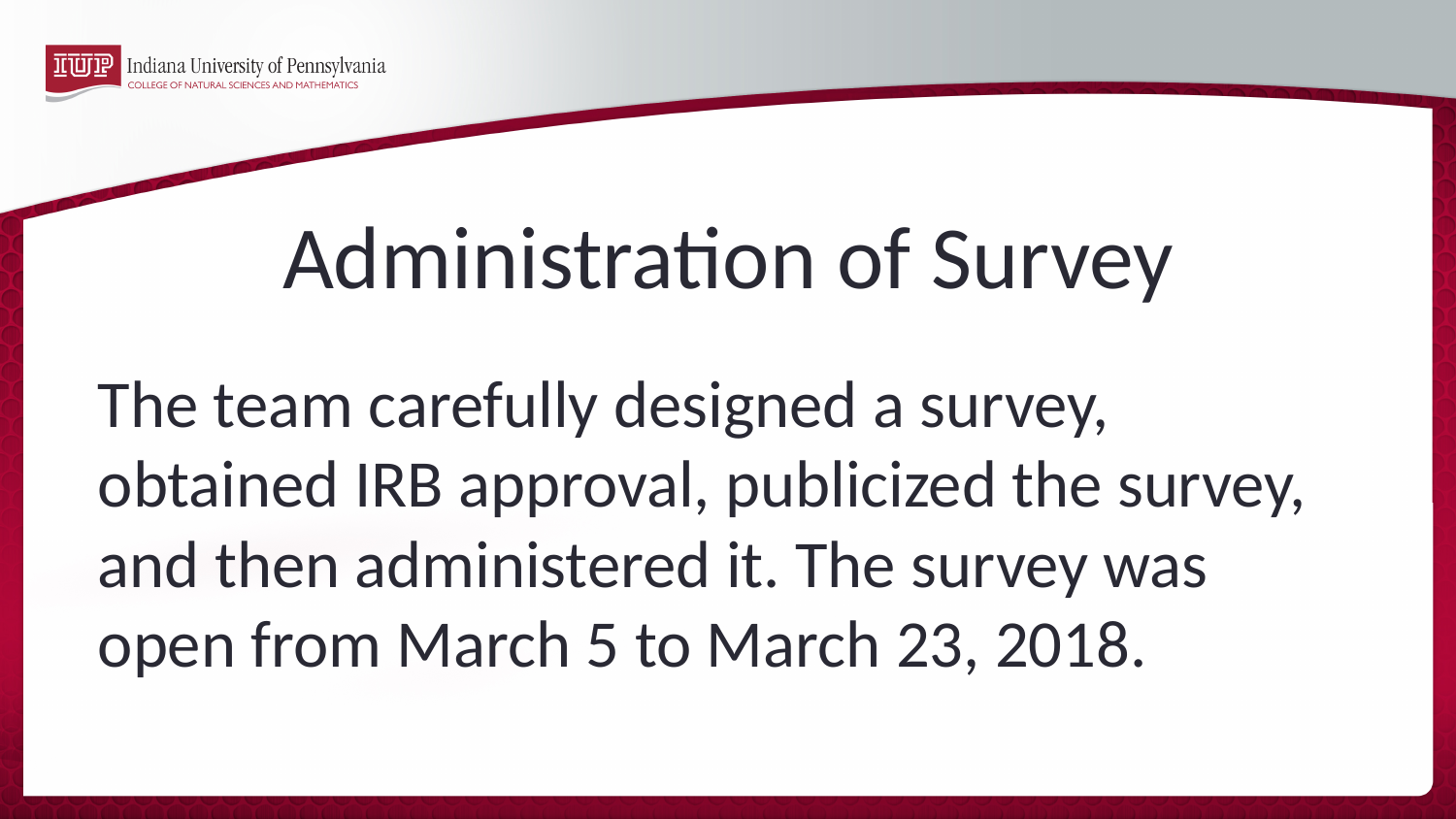

# Administration of Survey
The team carefully designed a survey, obtained IRB approval, publicized the survey, and then administered it. The survey was open from March 5 to March 23, 2018.